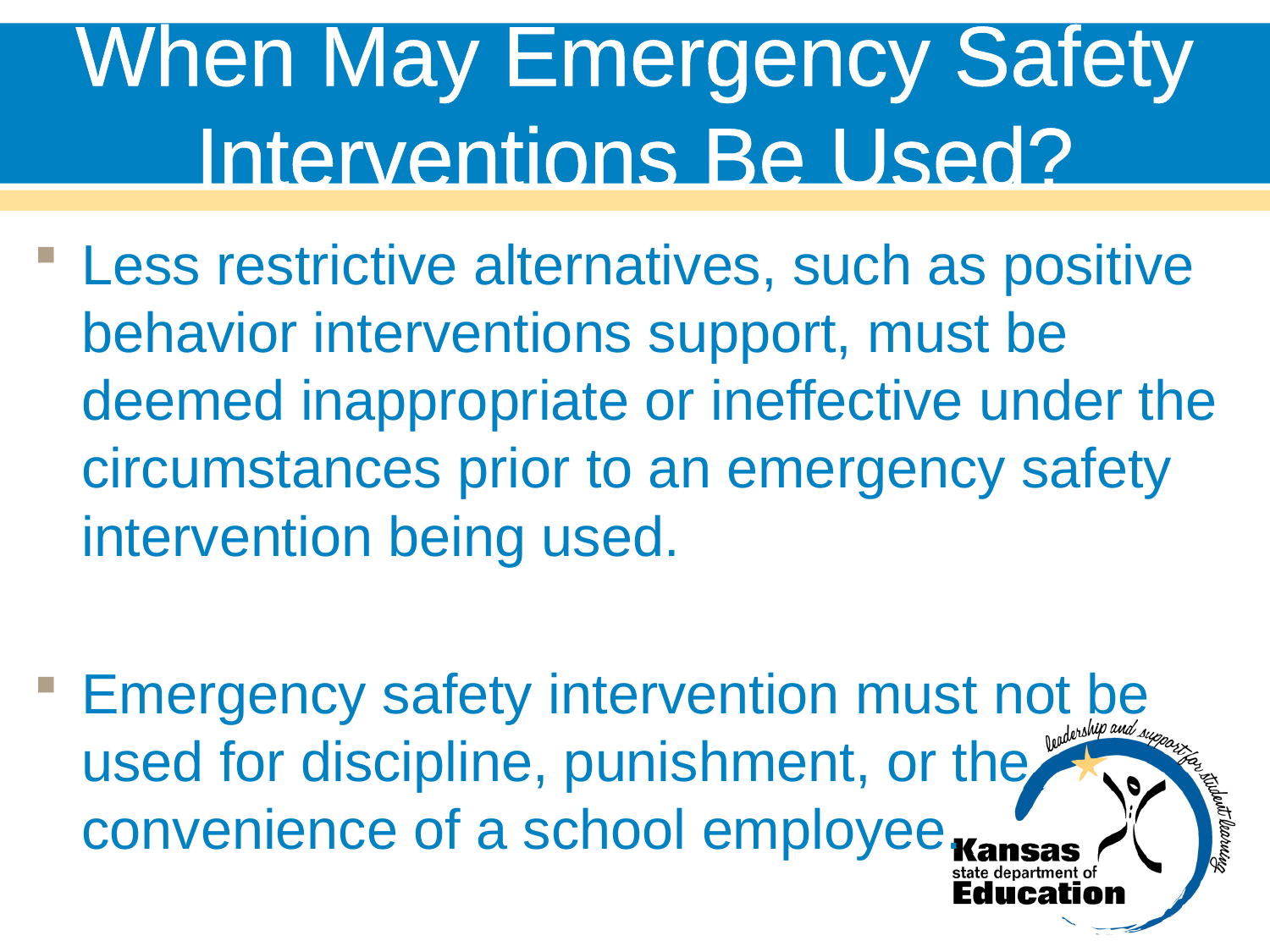

# When May Emergency Safety Interventions Be Used?
Less restrictive alternatives, such as positive behavior interventions support, must be deemed inappropriate or ineffective under the circumstances prior to an emergency safety intervention being used.

Emergency safety intervention must not be used for discipline, punishment, or the
convenience of a school employee.